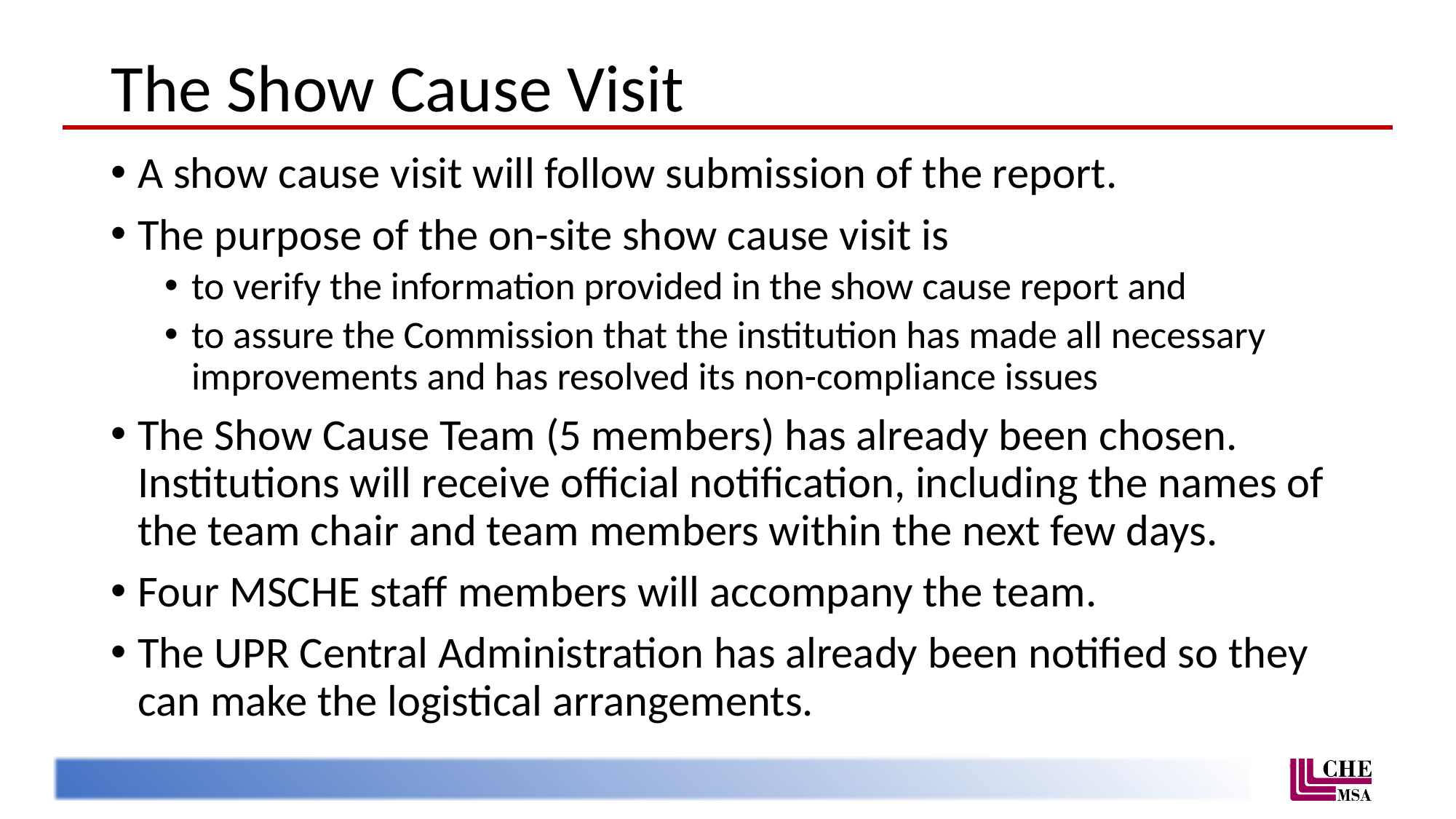

# The Show Cause Visit
A show cause visit will follow submission of the report.
The purpose of the on-site show cause visit is
to verify the information provided in the show cause report and
to assure the Commission that the institution has made all necessary improvements and has resolved its non-compliance issues
The Show Cause Team (5 members) has already been chosen.  Institutions will receive official notification, including the names of the team chair and team members within the next few days.
Four MSCHE staff members will accompany the team.
The UPR Central Administration has already been notified so they can make the logistical arrangements.